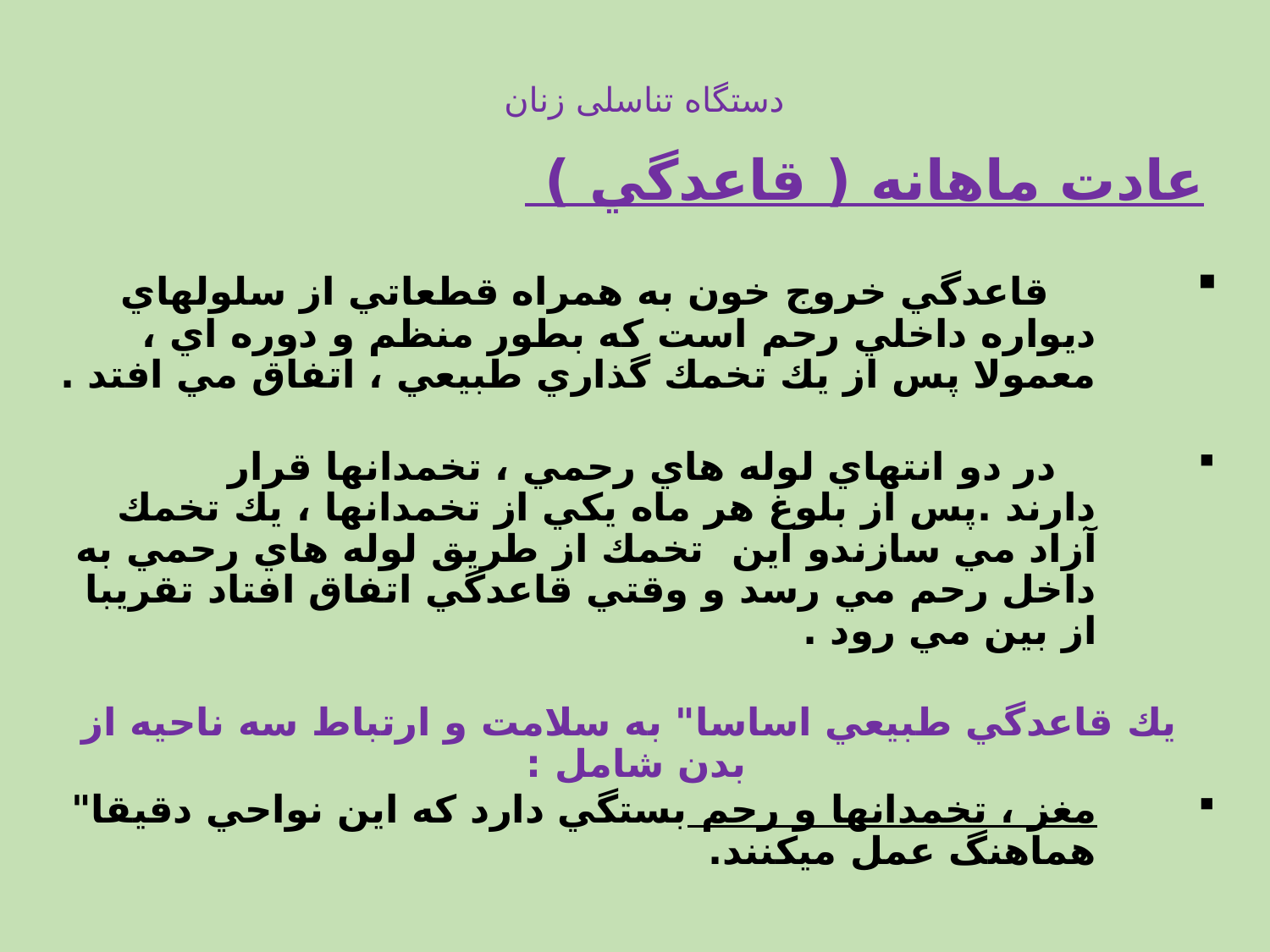

# دستگاه تناسلی زنان

عادت ماهانه ( قاعدگي )

   قاعدگي خروج خون به همراه قطعاتي از سلولهاي ديواره داخلي رحم است كه بطور منظم و دوره اي ، معمولا پس از يك تخمك گذاري طبيعي ، اتفاق مي افتد .

   در دو انتهاي لوله هاي رحمي ، تخمدانها قرار دارند .پس از بلوغ هر ماه يكي از تخمدانها ، يك تخمك آزاد مي سازندو اين  تخمك از طريق لوله هاي رحمي به داخل رحم مي رسد و وقتي قاعدگي اتفاق افتاد تقريبا از بين مي رود .

يك قاعدگي طبيعي اساسا" به سلامت و ارتباط سه ناحيه از بدن شامل :
مغز ، تخمدانها و رحم بستگي دارد كه اين نواحي دقيقا" هماهنگ عمل ميكنند.